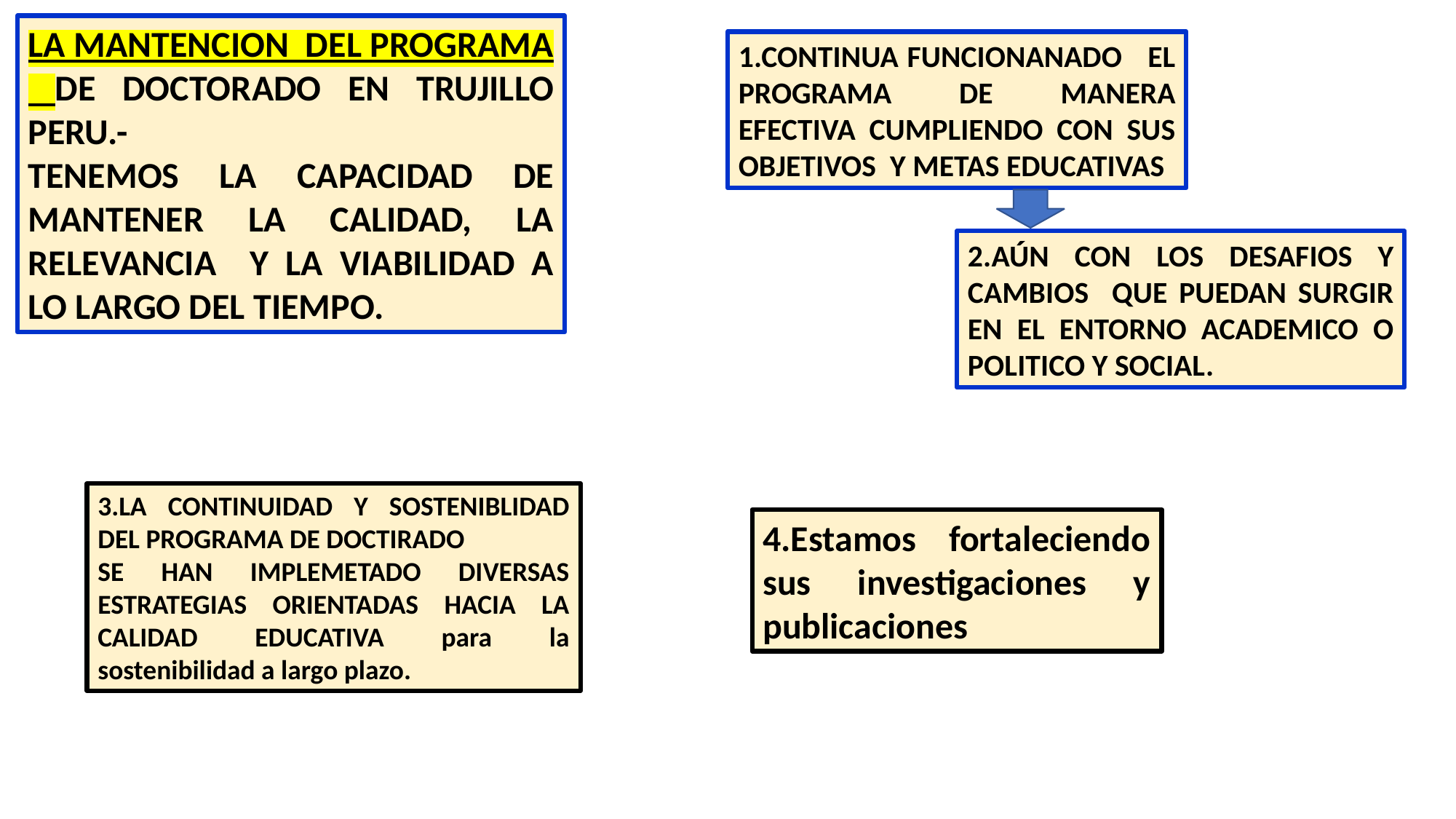

LA MANTENCION  DEL PROGRAMA  DE DOCTORADO EN TRUJILLO PERU.-
TENEMOS LA CAPACIDAD DE MANTENER LA CALIDAD, LA RELEVANCIA  Y LA VIABILIDAD A LO LARGO DEL TIEMPO.
1.CONTINUA FUNCIONANADO   EL PROGRAMA DE MANERA EFECTIVA CUMPLIENDO CON SUS OBJETIVOS  Y METAS EDUCATIVAS

2.AÚN CON LOS DESAFIOS Y CAMBIOS  QUE PUEDAN SURGIR EN EL ENTORNO ACADEMICO O POLITICO Y SOCIAL.
3.LA CONTINUIDAD Y SOSTENIBLIDAD DEL PROGRAMA DE DOCTIRADO
SE HAN IMPLEMETADO DIVERSAS ESTRATEGIAS ORIENTADAS HACIA LA CALIDAD EDUCATIVA para la sostenibilidad a largo plazo.
4.Estamos fortaleciendo sus investigaciones y publicaciones